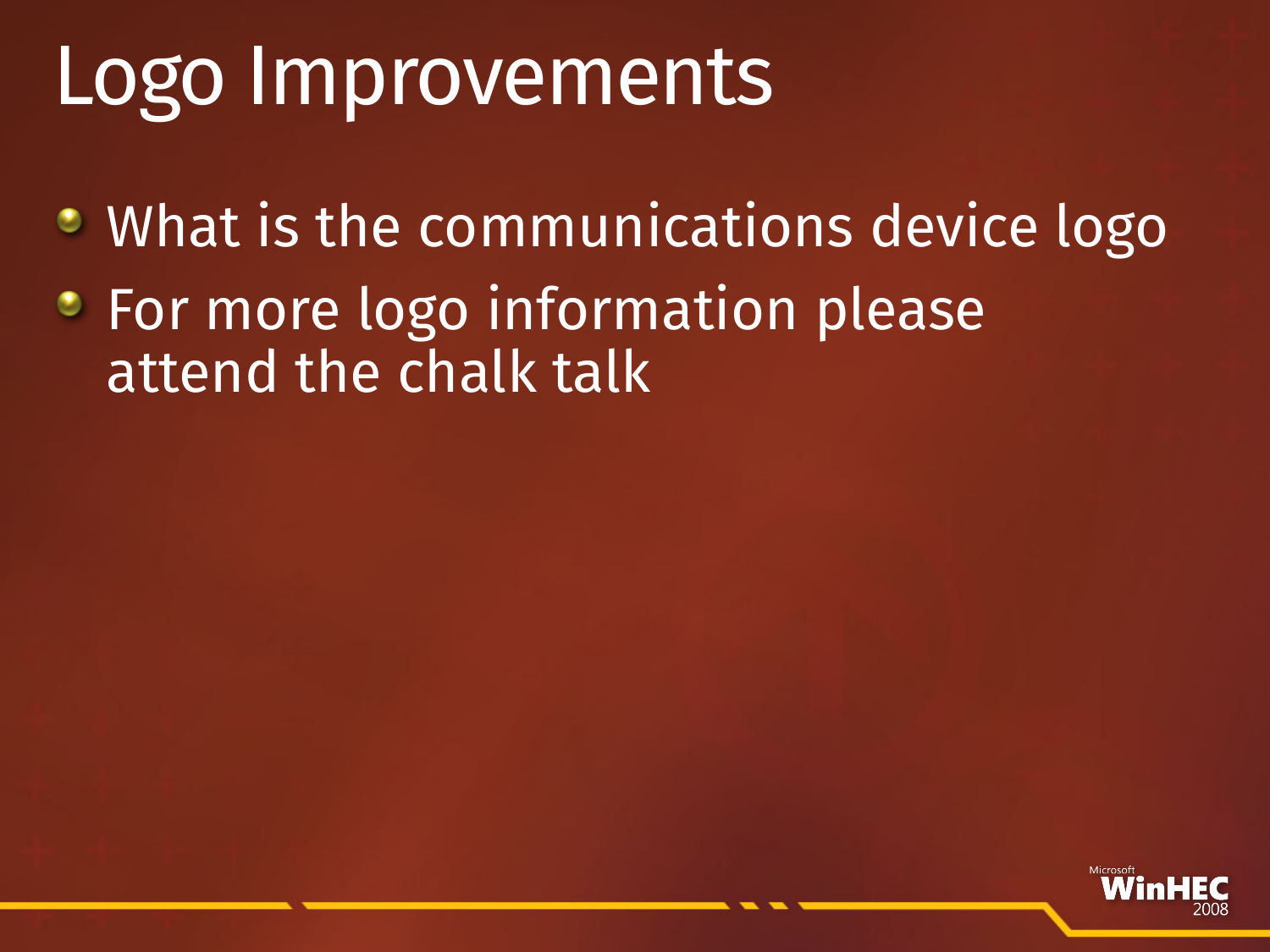

# Logo Improvements
What is the communications device logo
For more logo information please
attend the chalk talk